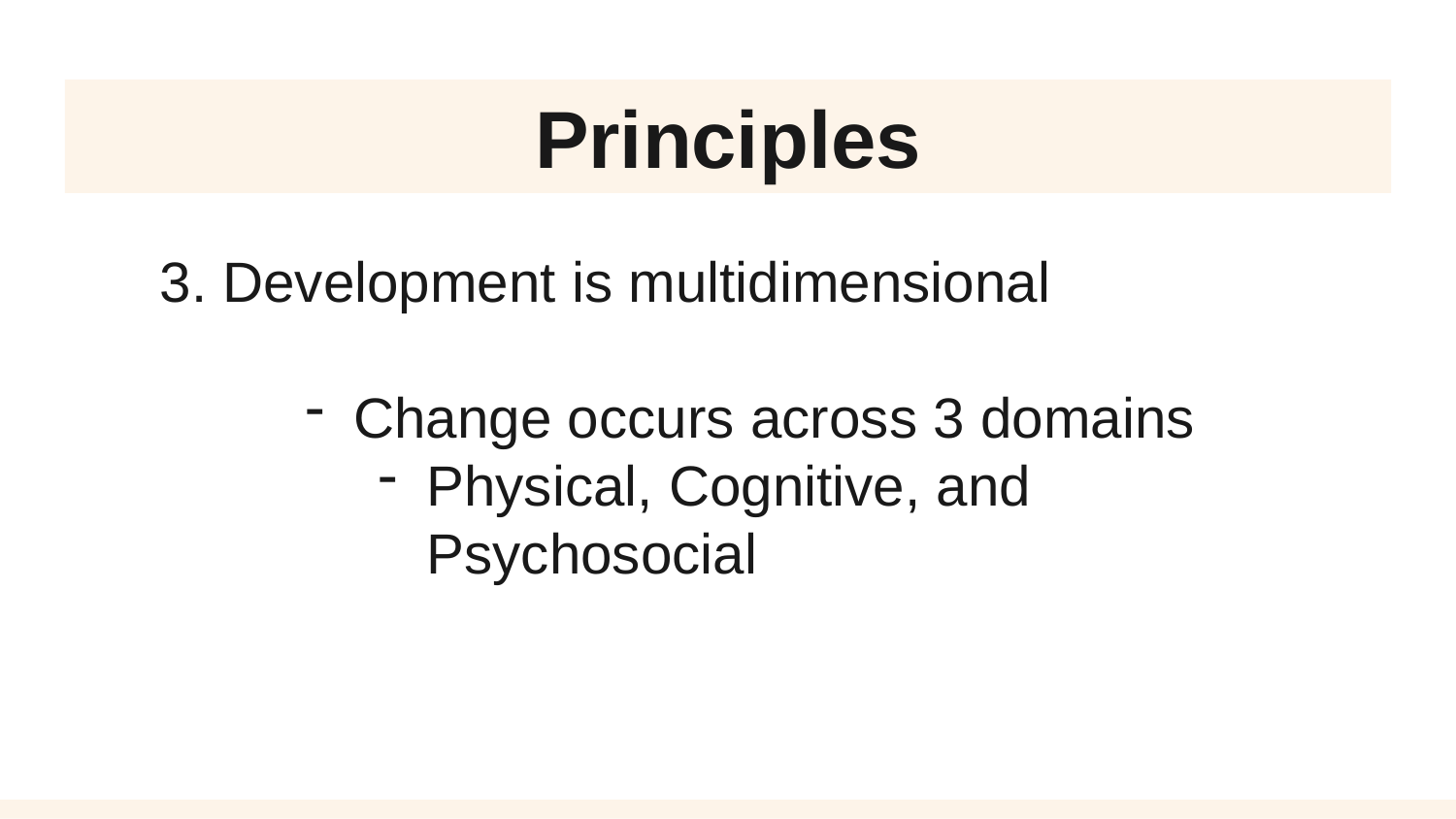

Principles
3. Development is multidimensional

Change occurs across 3 domains
Physical, Cognitive, and Psychosocial